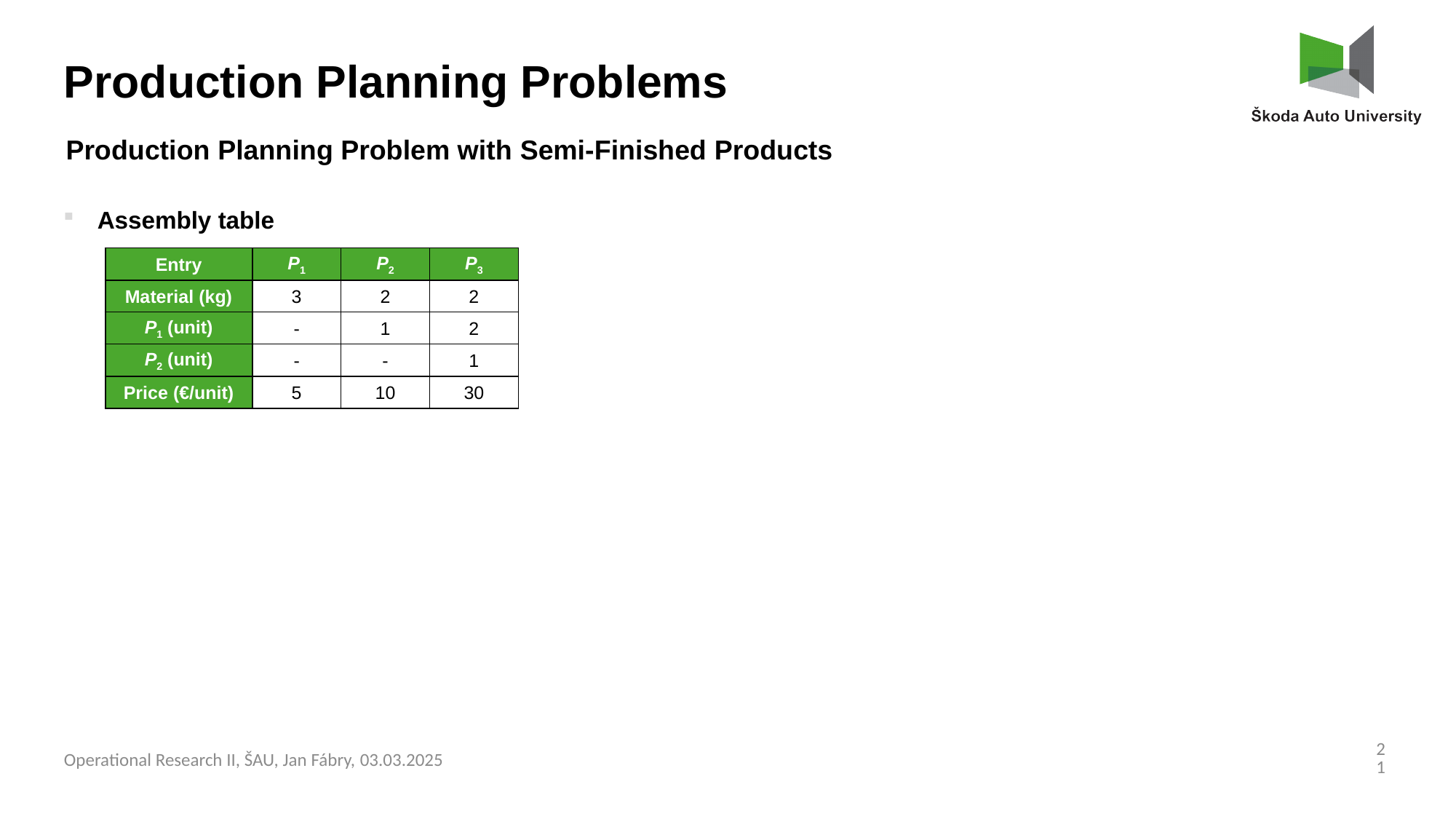

Production Planning Problems
Production Planning Problem with Semi-Finished Products
Assembly table
| Entry | P1 | P2 | P3 |
| --- | --- | --- | --- |
| Material (kg) | 3 | 2 | 2 |
| P1 (unit) | - | 1 | 2 |
| P2 (unit) | - | - | 1 |
| Price (€/unit) | 5 | 10 | 30 |
21
Operational Research II, ŠAU, Jan Fábry, 03.03.2025